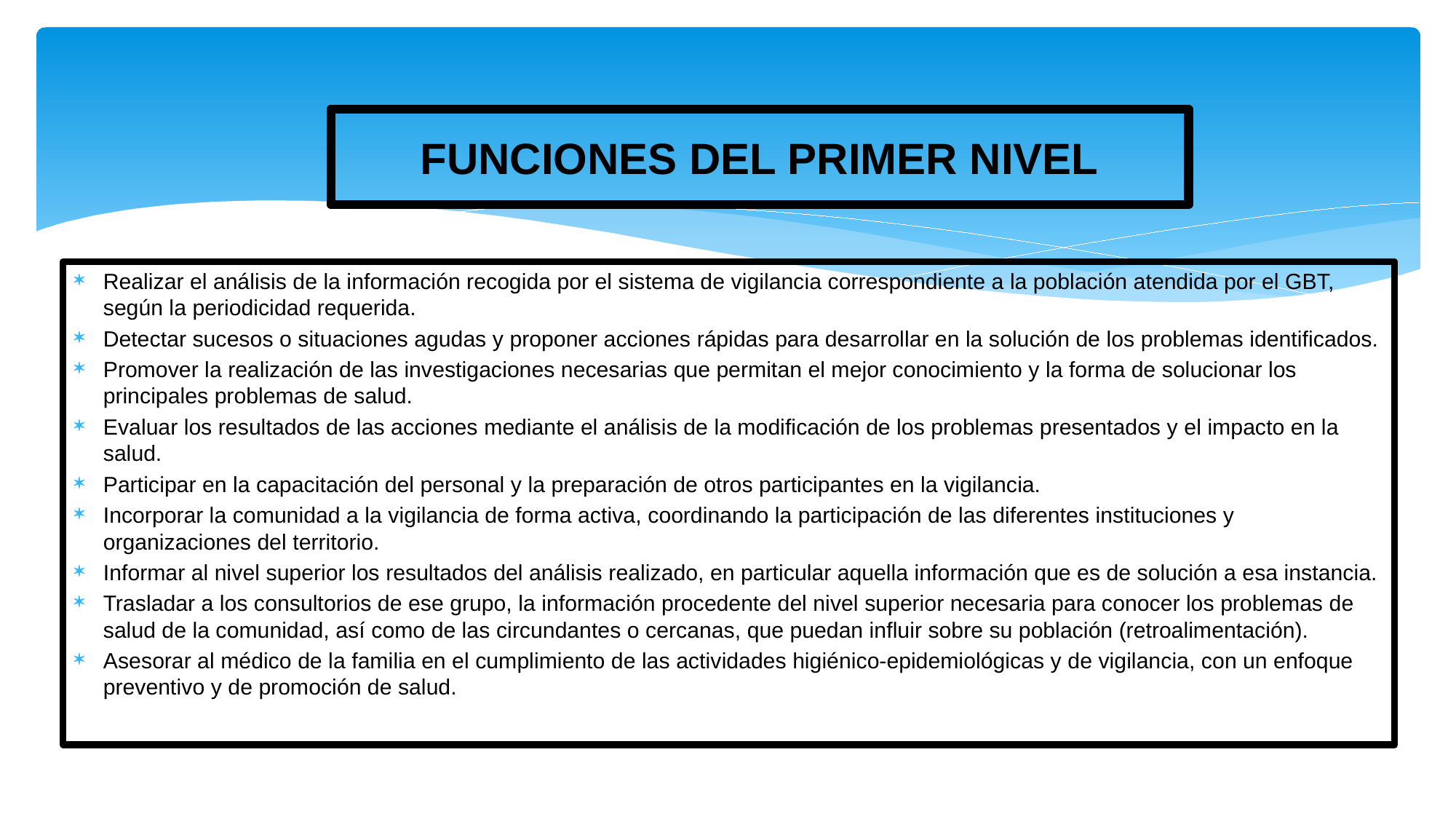

# FUNCIONES DEL PRIMER NIVEL
Realizar el análisis de la información recogida por el sistema de vigilancia correspondiente a la población atendida por el GBT, según la periodicidad requerida.
Detectar sucesos o situaciones agudas y proponer acciones rápidas para desarrollar en la solución de los problemas identificados.
Promover la realización de las investigaciones necesarias que permitan el mejor conocimiento y la forma de solucionar los principales problemas de salud.
Evaluar los resultados de las acciones mediante el análisis de la modificación de los problemas presentados y el impacto en la salud.
Participar en la capacitación del personal y la preparación de otros participantes en la vigilancia.
Incorporar la comunidad a la vigilancia de forma activa, coordinando la participación de las diferentes instituciones y organizaciones del territorio.
Informar al nivel superior los resultados del análisis realizado, en particular aquella información que es de solución a esa instancia.
Trasladar a los consultorios de ese grupo, la información procedente del nivel superior necesaria para conocer los problemas de salud de la comunidad, así como de las circundantes o cercanas, que puedan influir sobre su población (retroalimentación).
Asesorar al médico de la familia en el cumplimiento de las actividades higiénico-epidemiológicas y de vigilancia, con un enfoque preventivo y de promoción de salud.